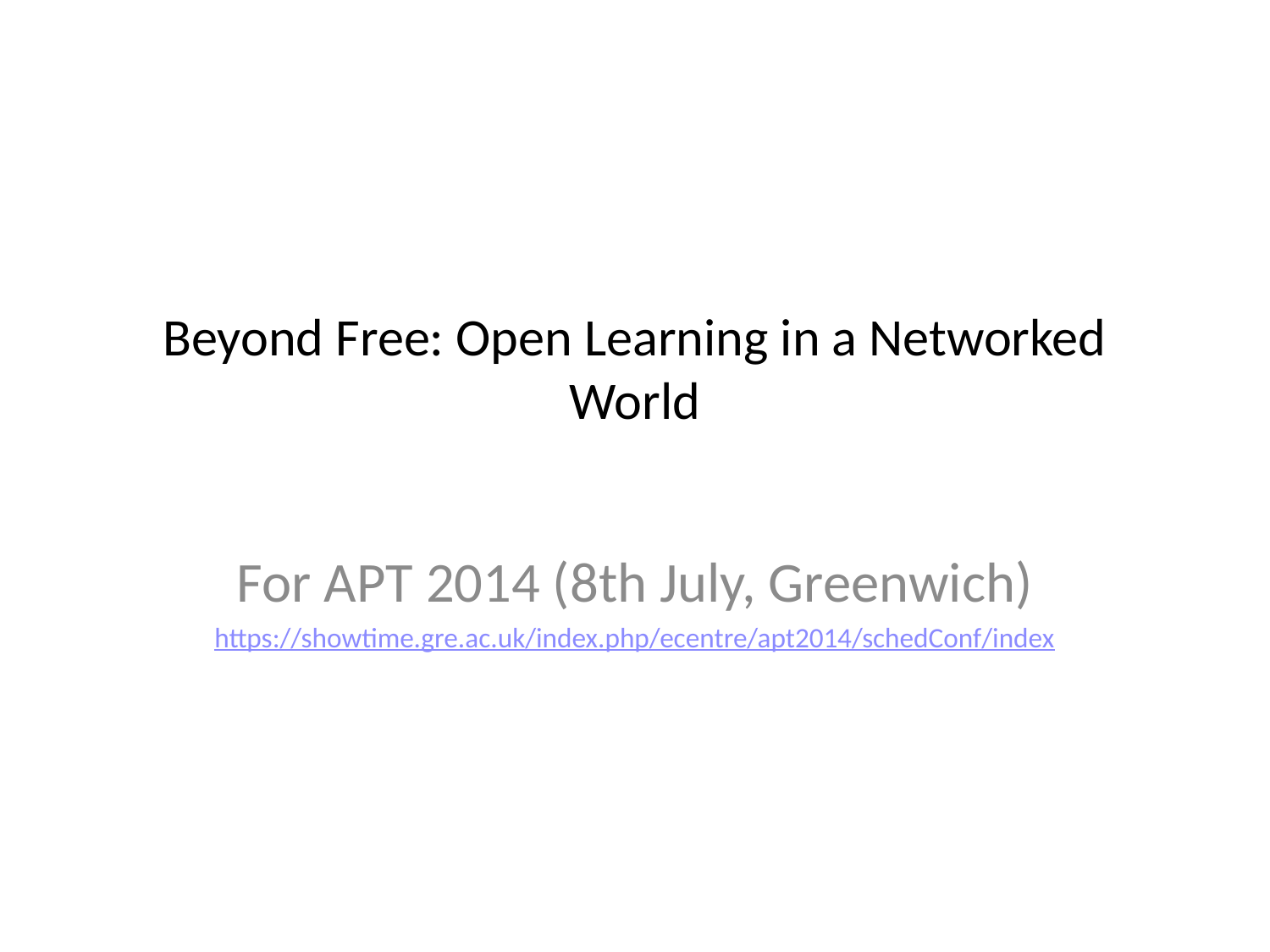

# Beyond Free: Open Learning in a Networked World
For APT 2014 (8th July, Greenwich)
https://showtime.gre.ac.uk/index.php/ecentre/apt2014/schedConf/index